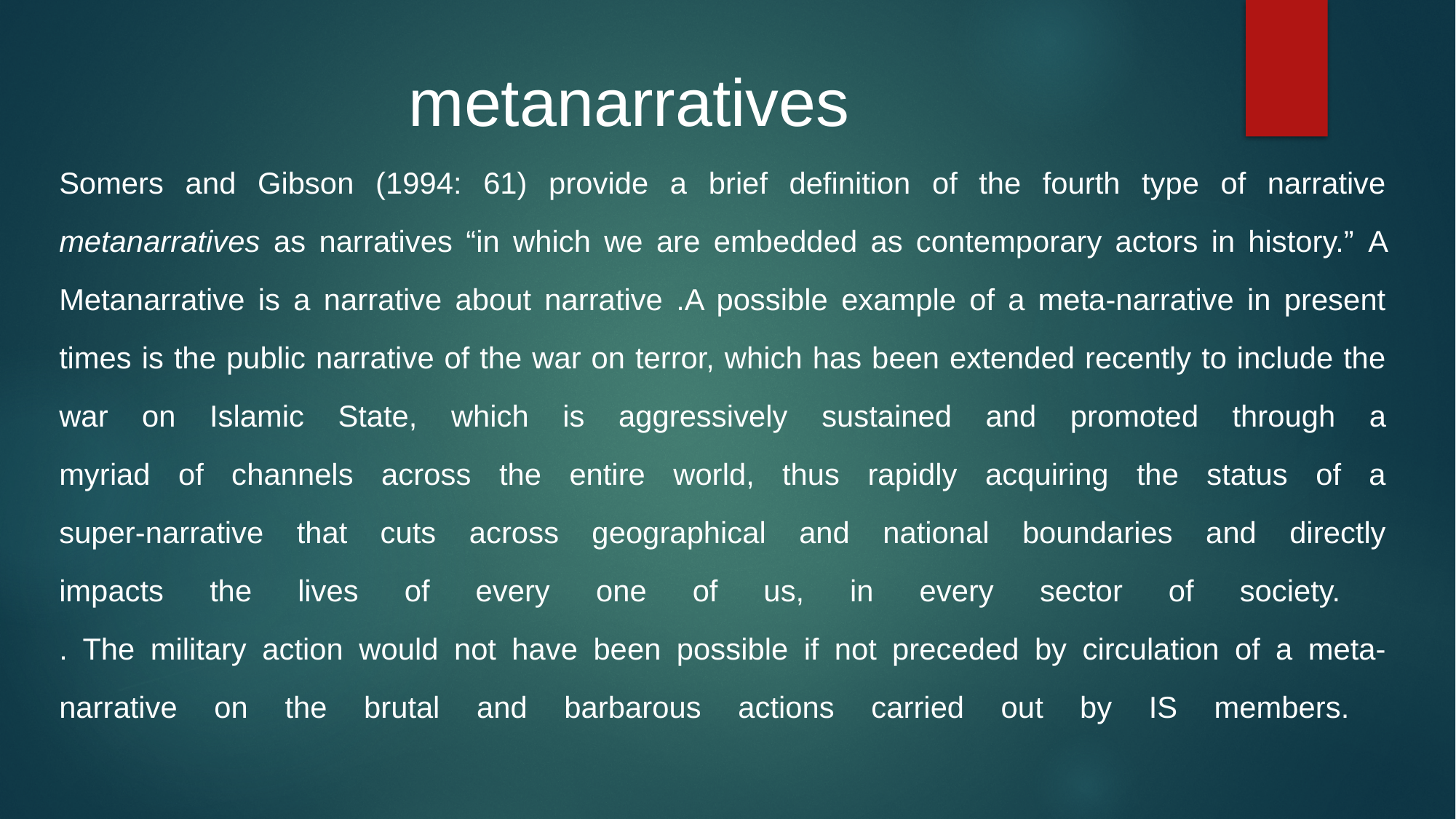

# metanarratives
Somers and Gibson (1994: 61) provide a brief definition of the fourth type of narrative metanarratives as narratives “in which we are embedded as contemporary actors in history.” A Metanarrative is a narrative about narrative .A possible example of a meta-narrative in present times is the public narrative of the war on terror, which has been extended recently to include the war on Islamic State, which is aggressively sustained and promoted through a
myriad of channels across the entire world, thus rapidly acquiring the status of a
super-narrative that cuts across geographical and national boundaries and directly
impacts the lives of every one of us, in every sector of society.
. The military action would not have been possible if not preceded by circulation of a meta-narrative on the brutal and barbarous actions carried out by IS members.